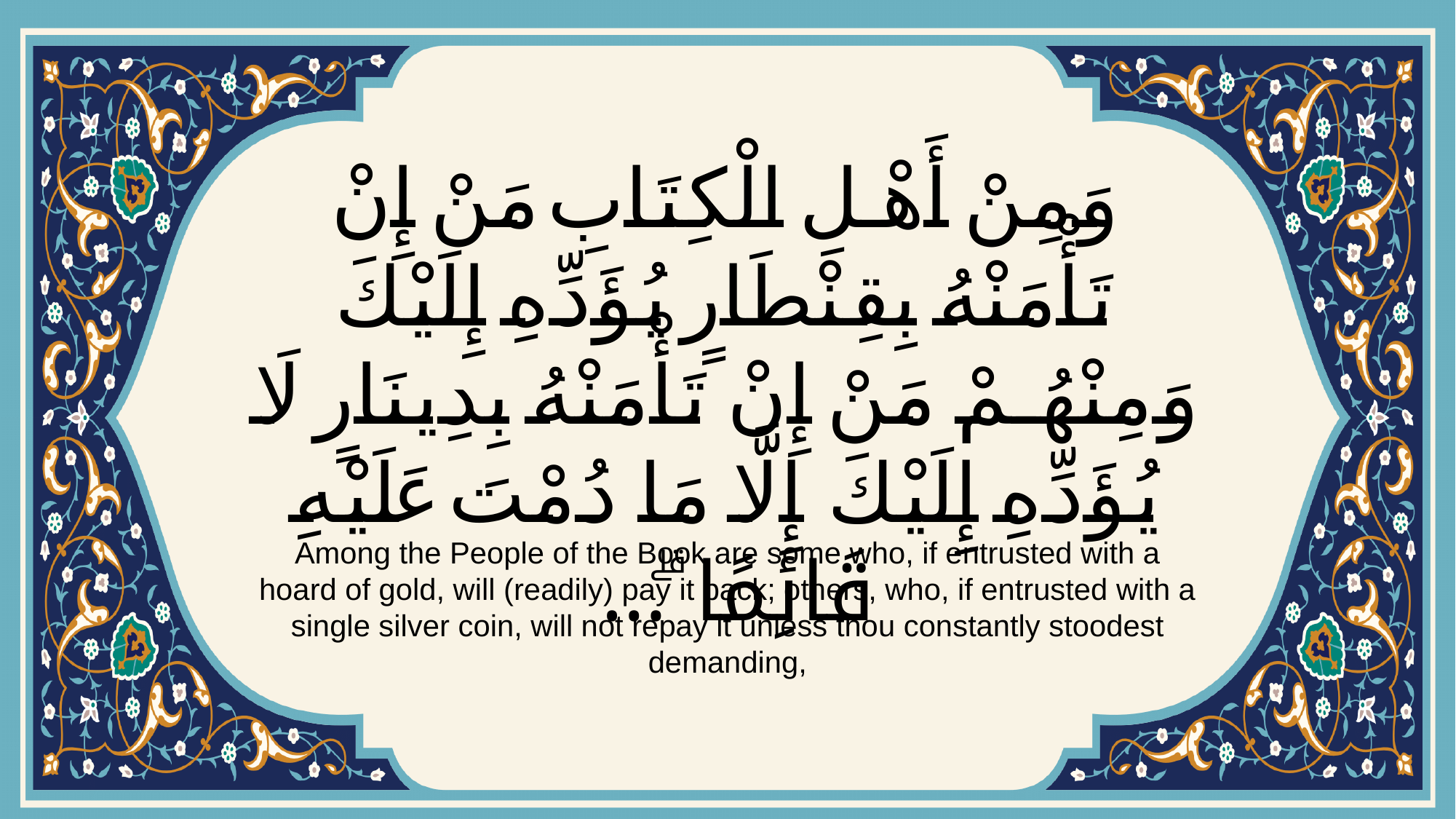

# وَمِنْ أَهْلِ الْكِتَابِ مَنْ إِنْ تَأْمَنْهُ بِقِنْطَارٍ يُؤَدِّهِ إِلَيْكَ وَمِنْهُمْ مَنْ إِنْ تَأْمَنْهُ بِدِينَارٍ لَا يُؤَدِّهِ إِلَيْكَ إِلَّا مَا دُمْتَ عَلَيْهِ قَائِمًا ۗ…
Among the People of the Book are some who, if entrusted with a hoard of gold, will (readily) pay it back; others, who, if entrusted with a single silver coin, will not repay it unless thou constantly stoodest demanding,